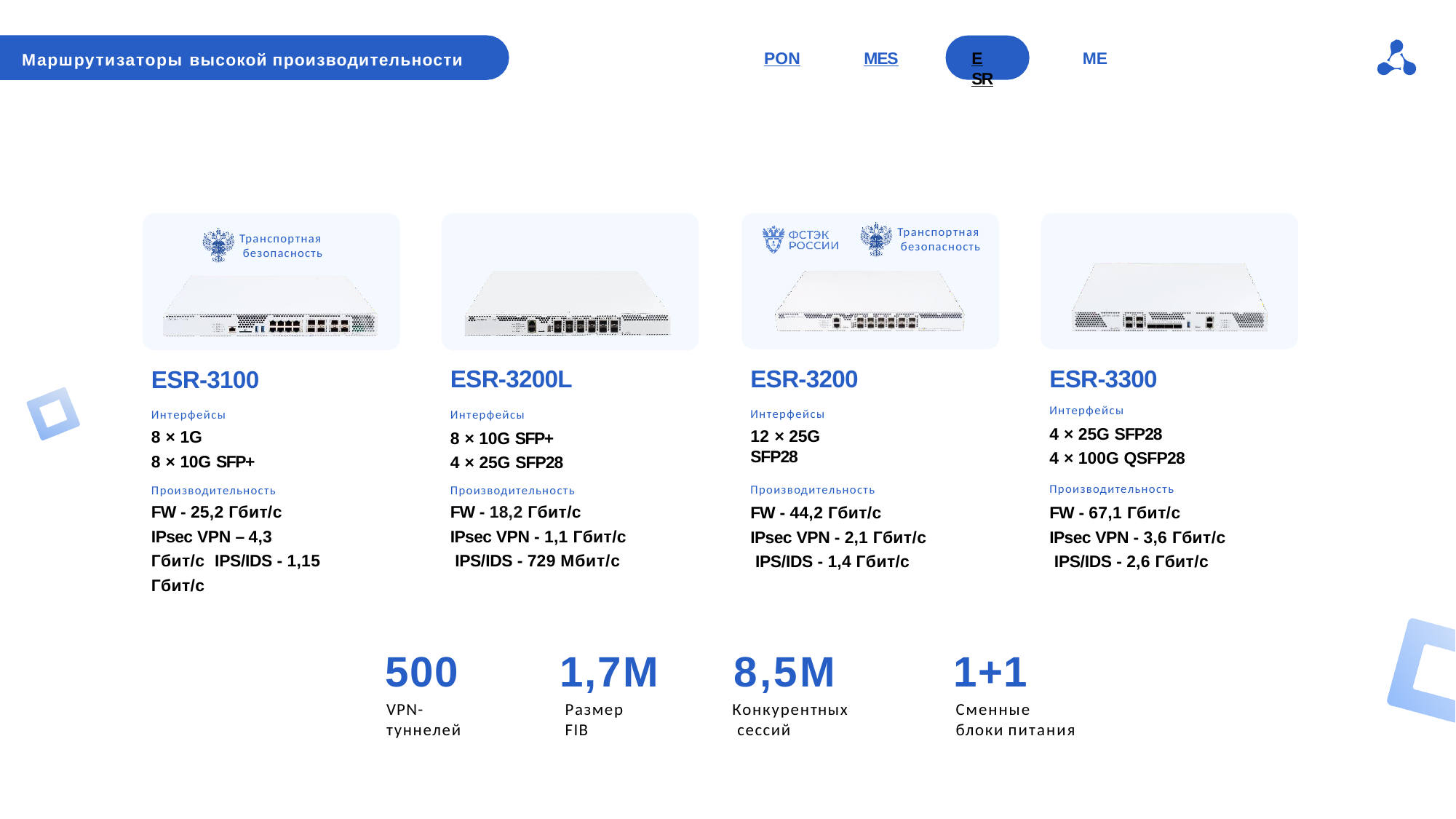

PON
MES
ME
ESR
Маршрутизаторы высокой производительности

Транспортная  безопасность

Транспортная  безопасность

ESR-3200L
Интерфейсы
8 × 10G SFP+
4 × 25G SFP28
Производительность
FW - 18,2 Гбит/c  IPsec VPN - 1,1 Гбит/c  IPS/IDS - 729 Мбит/с
ESR-3200
Интерфейсы
12 × 25G SFP28
ESR-3300
Интерфейсы
4 × 25G SFP28
4 × 100G QSFP28
Производительность
FW - 67,1 Гбит/с  IPsec VPN - 3,6 Гбит/с  IPS/IDS - 2,6 Гбит/с
ESR-3100
Интерфейсы
8 × 1G
8 × 10G SFP+
Производительность
FW - 25,2 Гбит/c
IPsec VPN – 4,3 Гбит/c  IPS/IDS - 1,15 Гбит/c

Производительность
FW - 44,2 Гбит/c  IPsec VPN - 2,1 Гбит/c  IPS/IDS - 1,4 Гбит/c

500
VPN-
туннелей
1,7M
Размер
FIB
8,5М
Конкурентных  сессий
1+1
Сменные
блоки питания